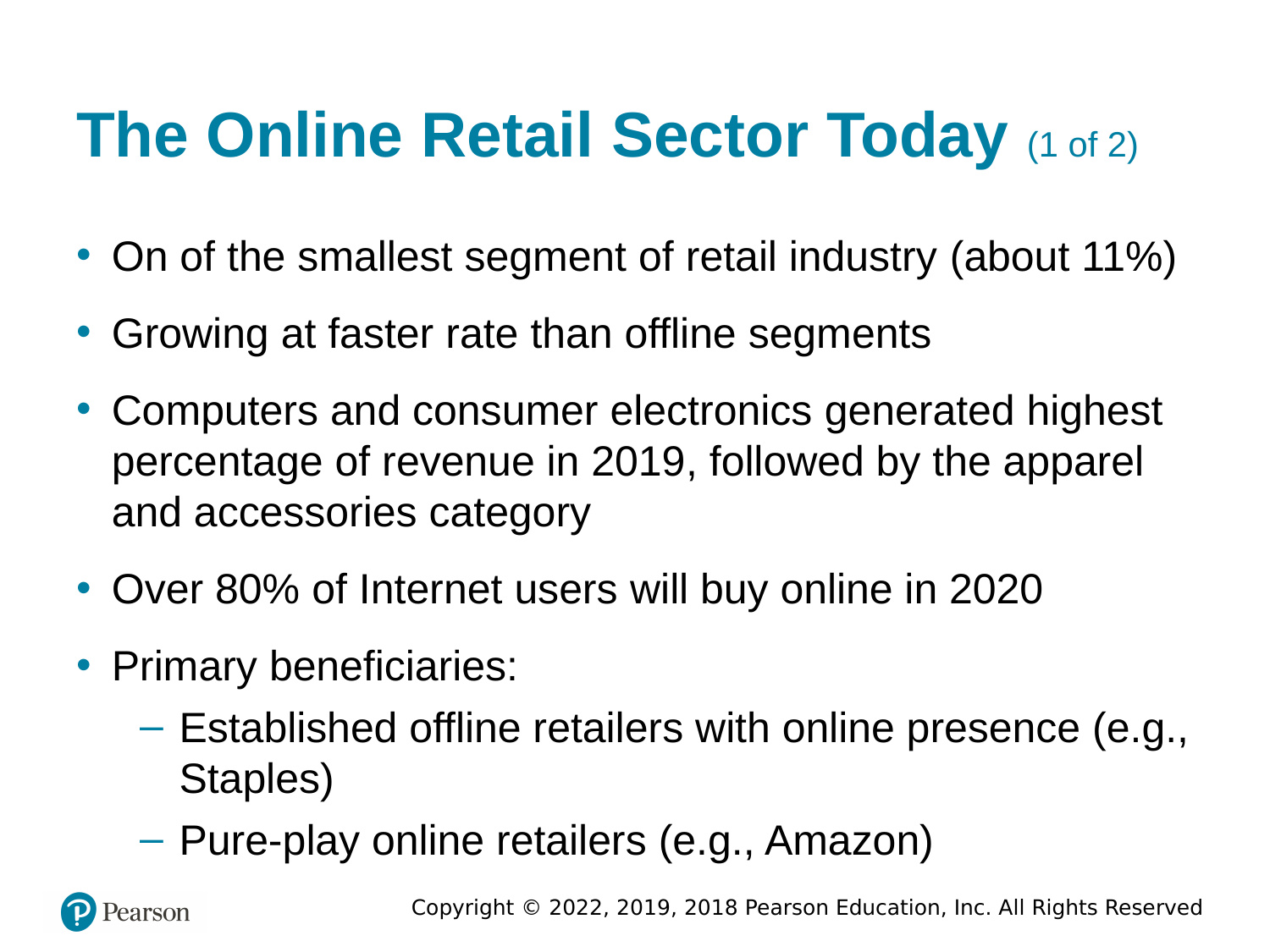

# The Online Retail Sector Today (1 of 2)
On of the smallest segment of retail industry (about 11%)
Growing at faster rate than offline segments
Computers and consumer electronics generated highest percentage of revenue in 2019, followed by the apparel and accessories category
Over 80% of Internet users will buy online in 2020
Primary beneficiaries:
Established offline retailers with online presence (e.g., Staples)
Pure-play online retailers (e.g., Amazon)